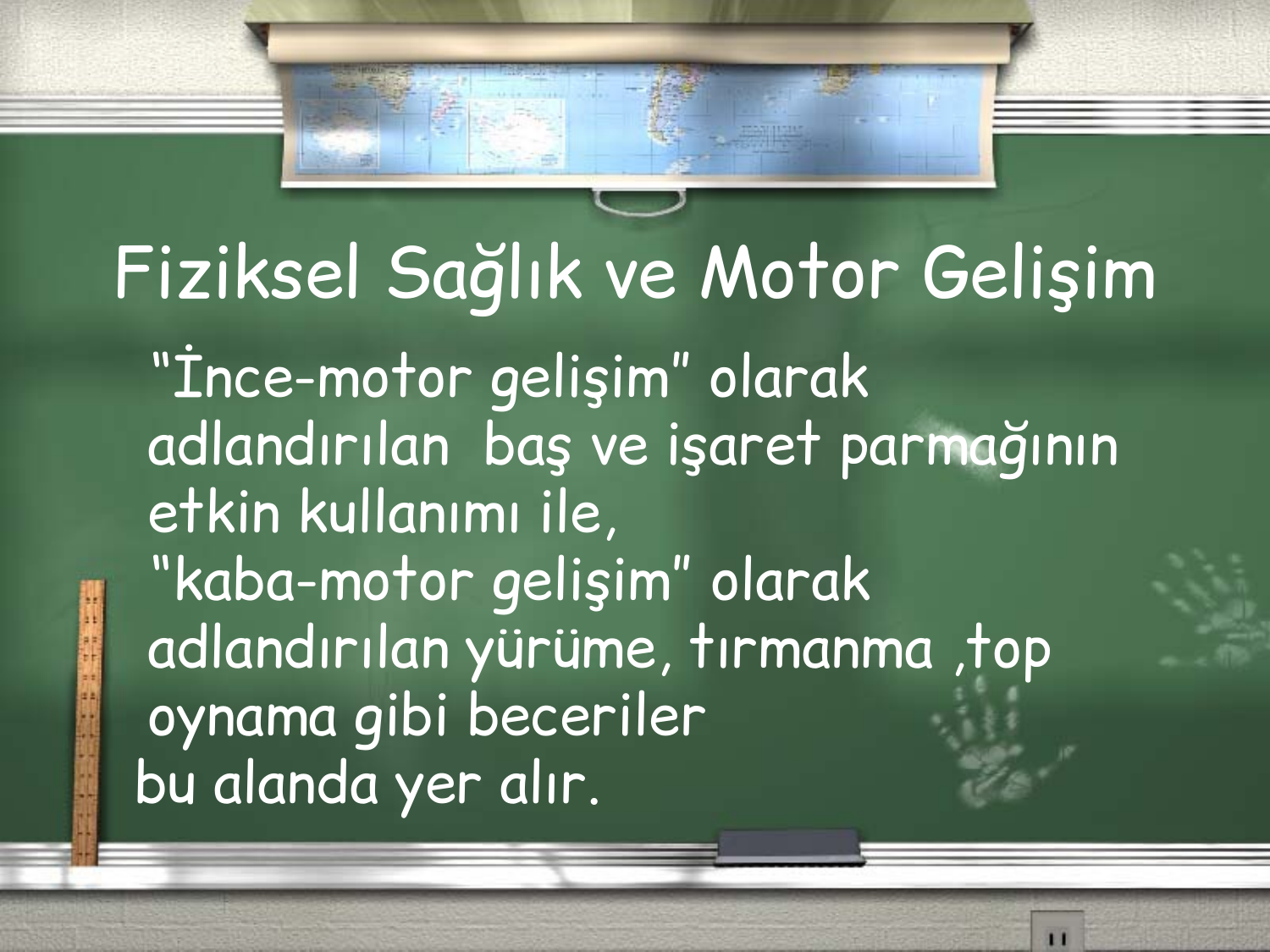

Fiziksel Sağlık ve Motor Gelişim
   “İnce-motor gelişim” olarak adlandırılan  baş ve işaret parmağının etkin kullanımı ile,
   “kaba-motor gelişim” olarak adlandırılan yürüme, tırmanma ,top oynama gibi beceriler
  bu alanda yer alır.